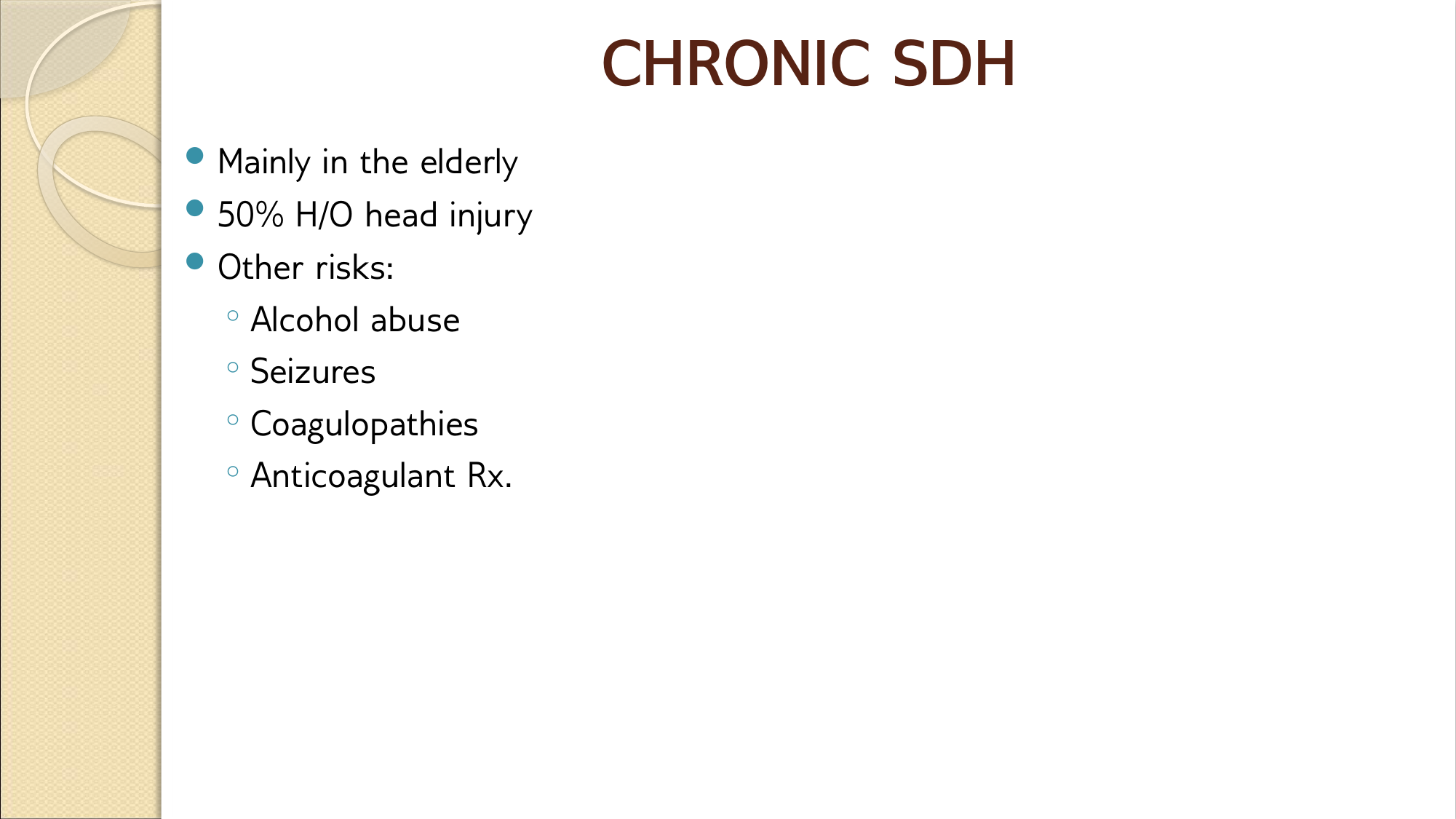

# CHRONIC SDH
Mainly in the elderly
50% H/O head injury
Other risks:
Alcohol abuse
Seizures
Coagulopathies
Anticoagulant Rx.